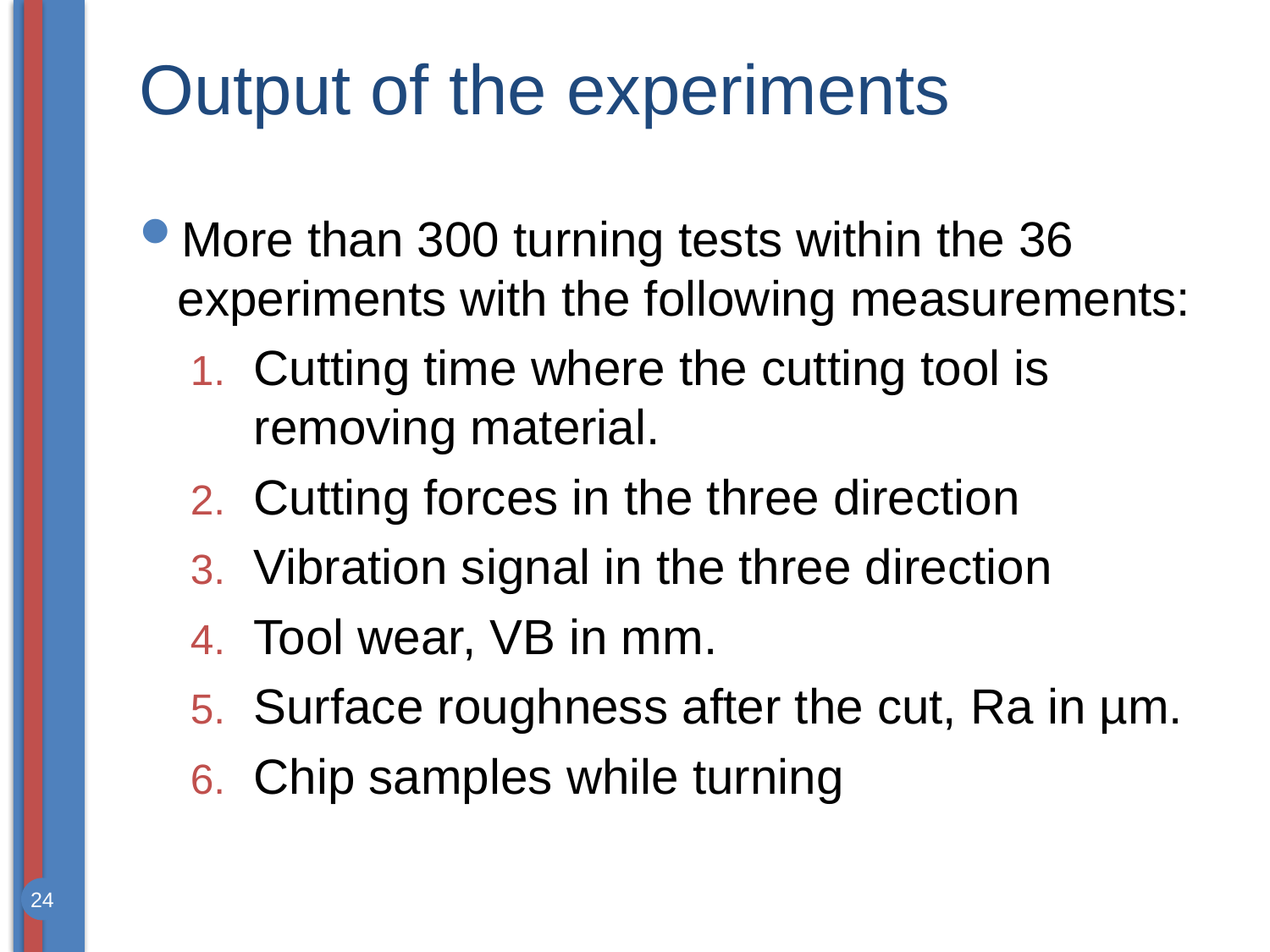

# Output of the experiments
More than 300 turning tests within the 36 experiments with the following measurements:
Cutting time where the cutting tool is removing material.
Cutting forces in the three direction
Vibration signal in the three direction
Tool wear, VB in mm.
Surface roughness after the cut, Ra in µm.
Chip samples while turning
24